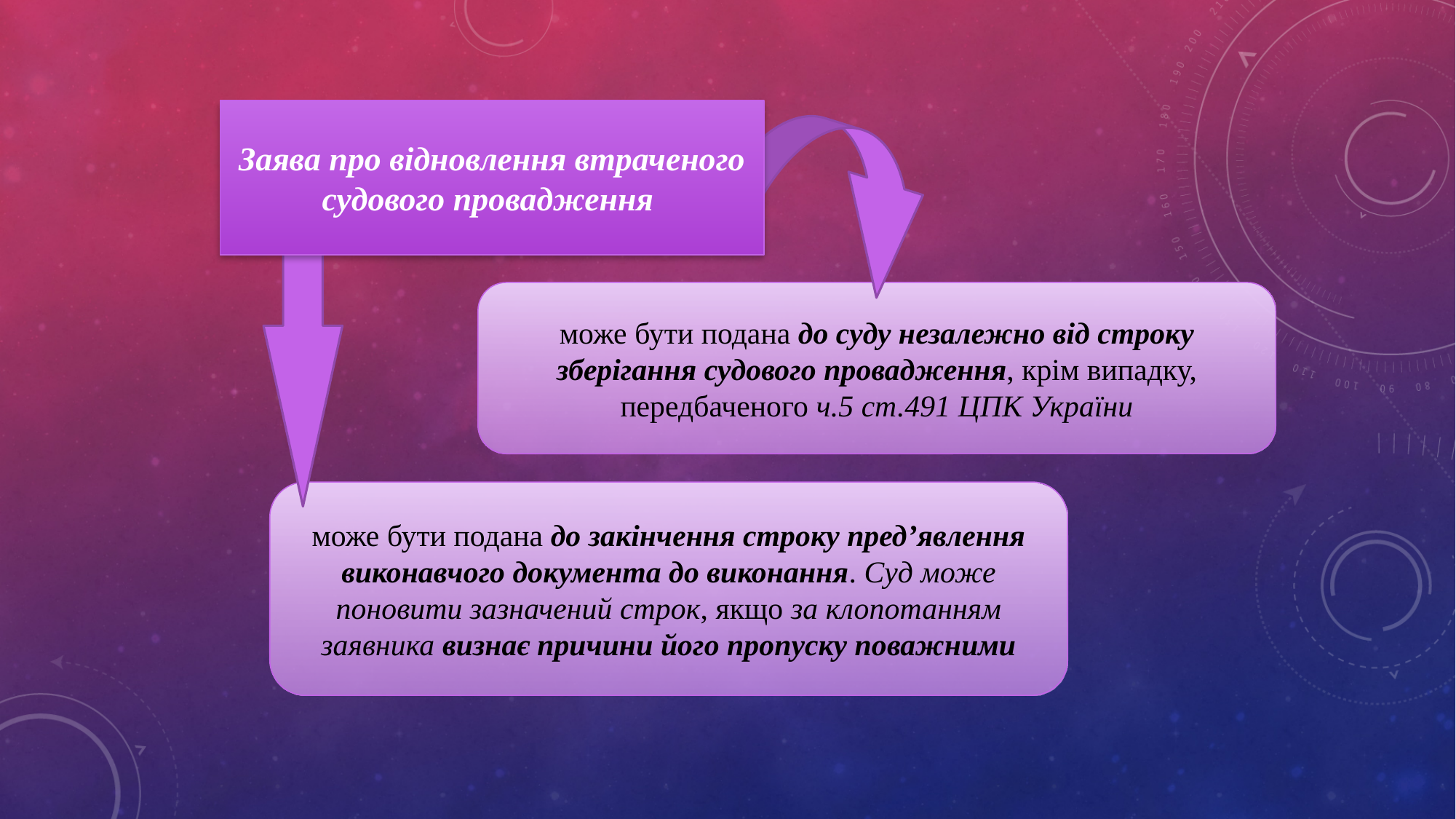

Заява про відновлення втраченого судового провадження

може бути подана до суду незалежно від строку зберігання судового провадження, крім випадку, передбаченого ч.5 ст.491 ЦПК України
може бути подана до закінчення строку пред’явлення виконавчого документа до виконання. Суд може поновити зазначений строк, якщо за клопотанням заявника визнає причини його пропуску поважними